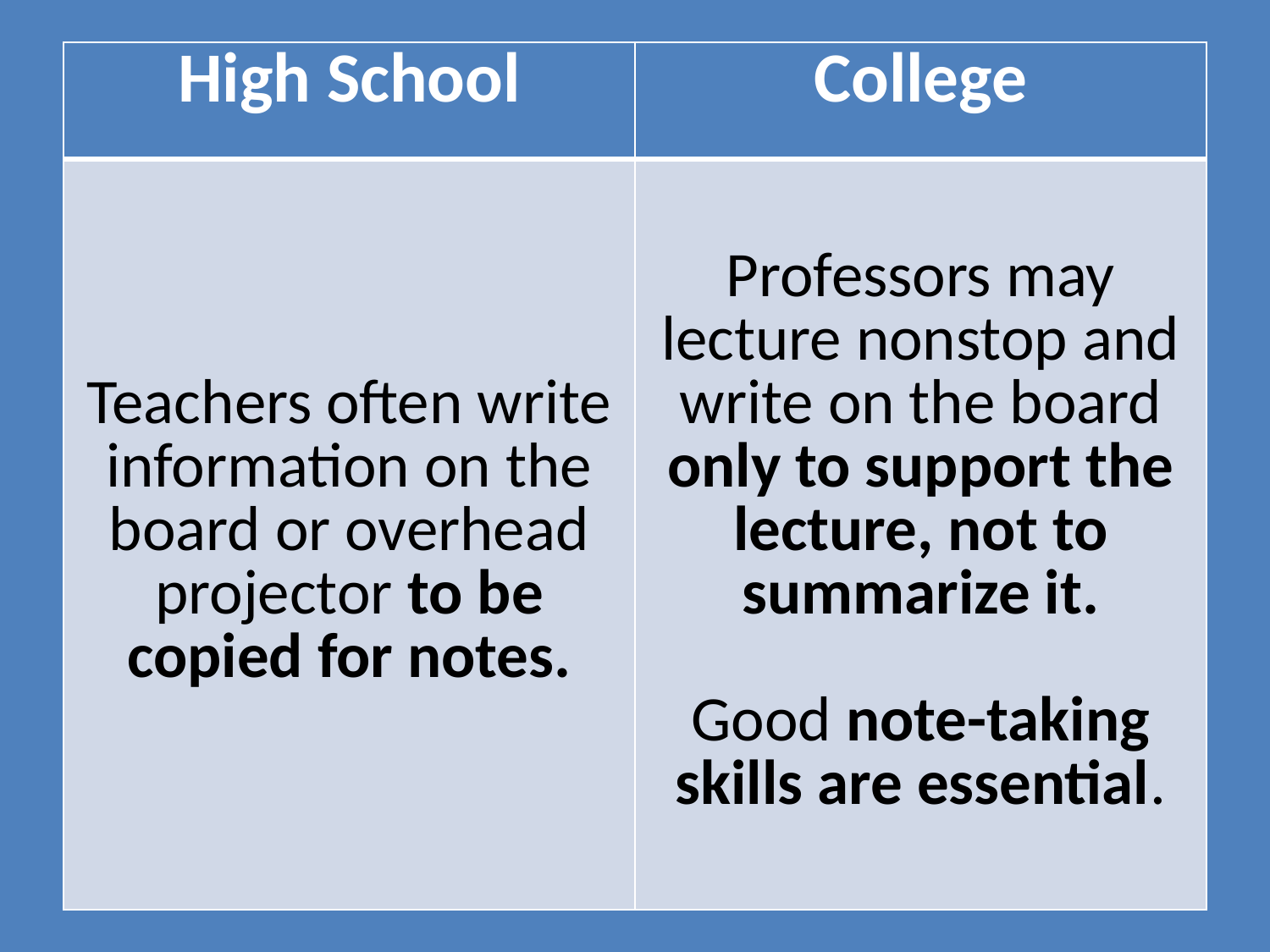

| High School | College |
| --- | --- |
| Teachers often write information on the board or overhead projector to be copied for notes. | Professors may lecture nonstop and write on the board only to support the lecture, not to summarize it. Good note-taking skills are essential. |